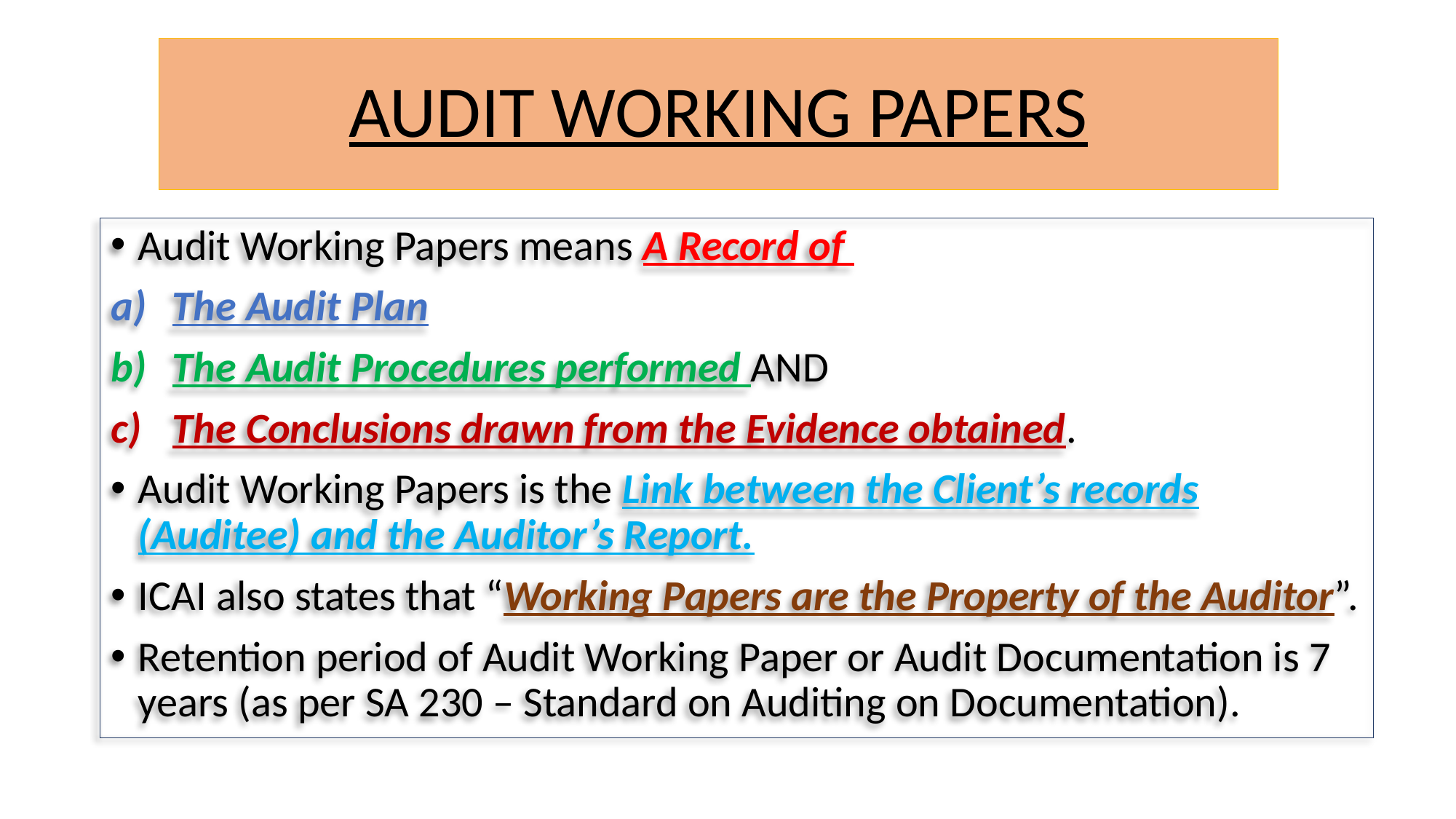

# AUDIT WORKING PAPERS
Audit Working Papers means A Record of
The Audit Plan
The Audit Procedures performed AND
The Conclusions drawn from the Evidence obtained.
Audit Working Papers is the Link between the Client’s records (Auditee) and the Auditor’s Report.
ICAI also states that “Working Papers are the Property of the Auditor”.
Retention period of Audit Working Paper or Audit Documentation is 7 years (as per SA 230 – Standard on Auditing on Documentation).